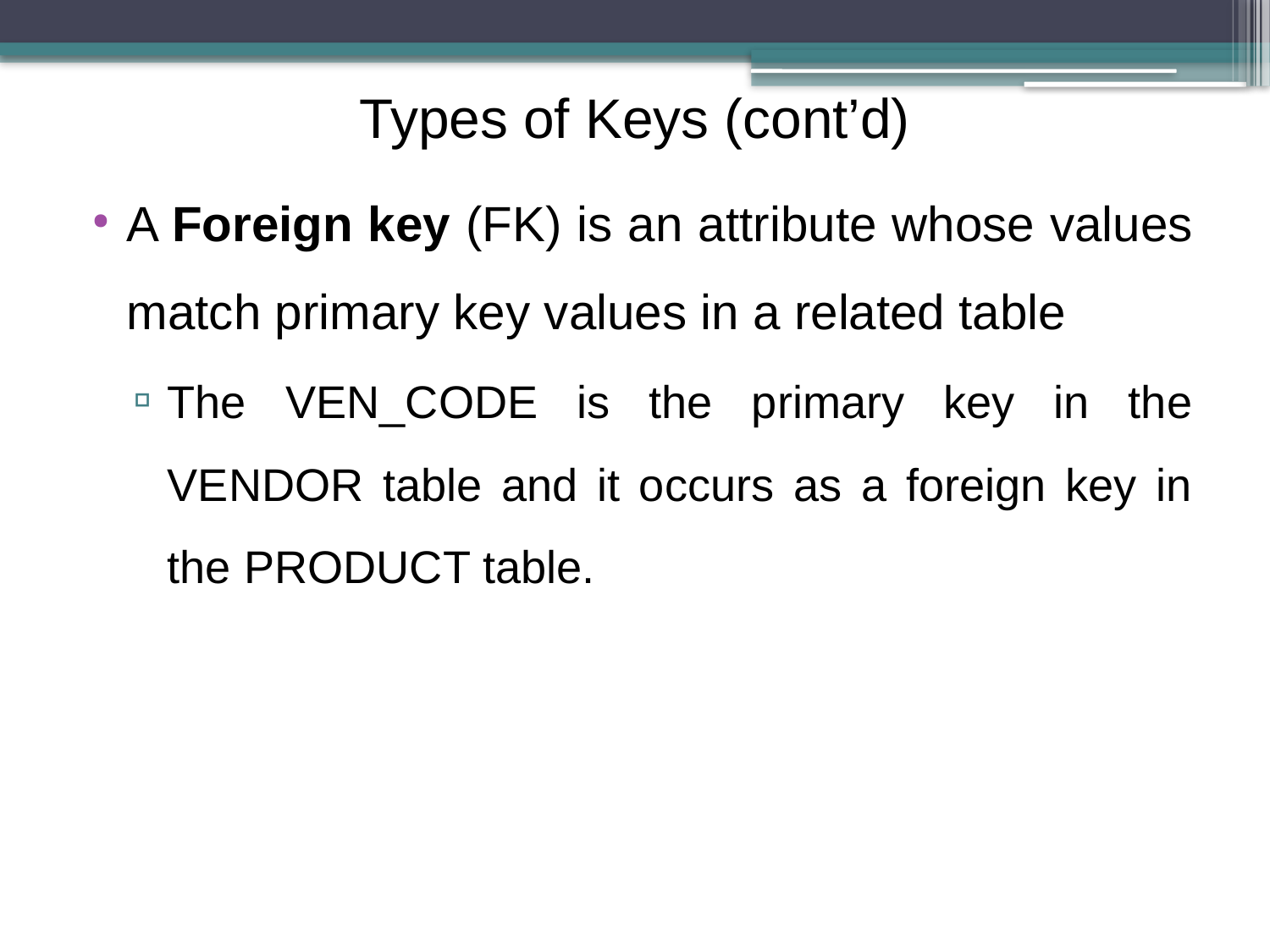

# Types of Keys (cont’d)
A Foreign key (FK) is an attribute whose values match primary key values in a related table
The VEN_CODE is the primary key in the VENDOR table and it occurs as a foreign key in the PRODUCT table.